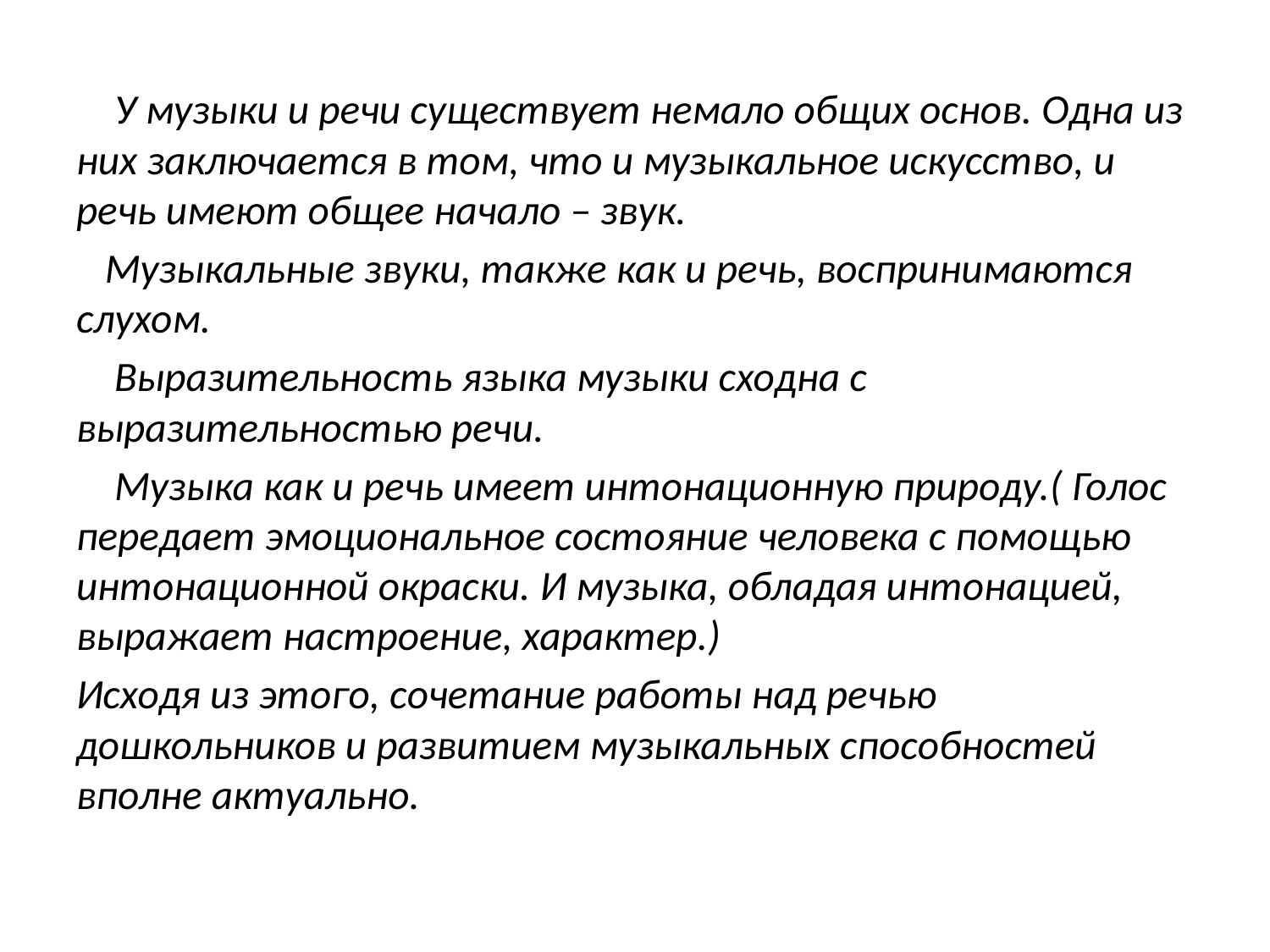

У музыки и речи существует немало общих основ. Одна из них заключается в том, что и музыкальное искусство, и речь имеют общее начало – звук.
   Музыкальные звуки, также как и речь, воспринимаются слухом.
    Выразительность языка музыки сходна с выразительностью речи.
    Музыка как и речь имеет интонационную природу.( Голос передает эмоциональное состояние человека с помощью интонационной окраски. И музыка, обладая интонацией, выражает настроение, характер.)
Исходя из этого, сочетание работы над речью дошкольников и развитием музыкальных способностей вполне актуально.